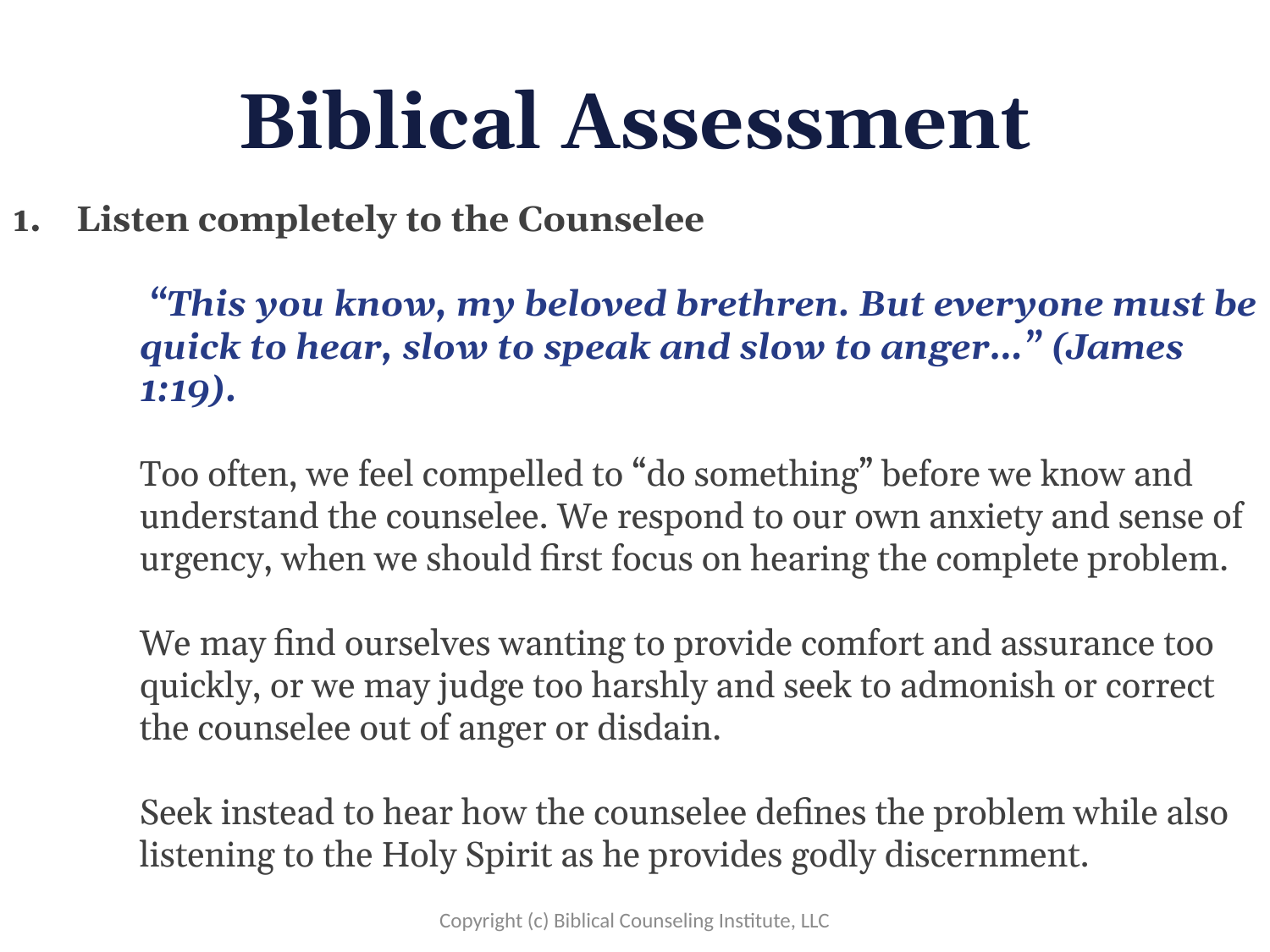

# Biblical Assessment
Listen completely to the Counselee

	 “This you know, my beloved brethren. But everyone must be quick to hear, slow to speak and slow to anger…” (James 1:19).

	Too often, we feel compelled to “do something” before we know and understand the counselee. We respond to our own anxiety and sense of urgency, when we should first focus on hearing the complete problem.

	We may find ourselves wanting to provide comfort and assurance too quickly, or we may judge too harshly and seek to admonish or correct the counselee out of anger or disdain.

	Seek instead to hear how the counselee defines the problem while also listening to the Holy Spirit as he provides godly discernment.
Copyright (c) Biblical Counseling Institute, LLC